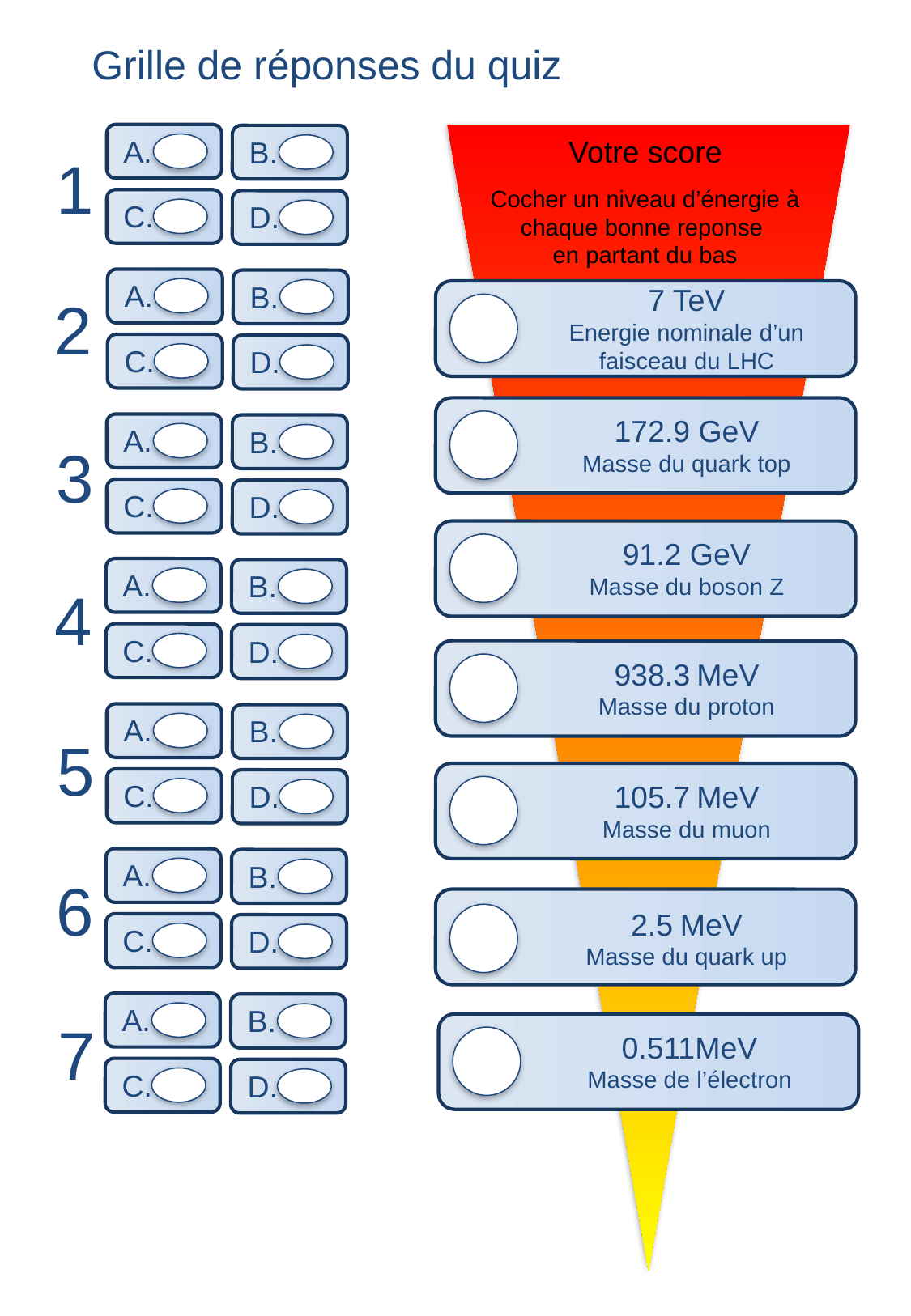

Grille de réponses du quiz

A.

B.

C.

D.

1

A.

B.

C.

D.

2

A.

B.

C.

D.

3

A.

B.

C.

D.

4

A.

B.

C.

D.

5

A.

B.

C.

D.

6

A.

B.

C.

D.

7
Votre score

Cocher un niveau d’énergie à chaque bonne reponse
en partant du bas
7 TeV
Energie nominale d’un faisceau du LHC

172.9 GeV
Masse du quark top

91.2 GeV
Masse du boson Z

938.3 MeV
Masse du proton

105.7 MeV
Masse du muon

2.5 MeV
Masse du quark up

0.511MeV
Masse de l’électron